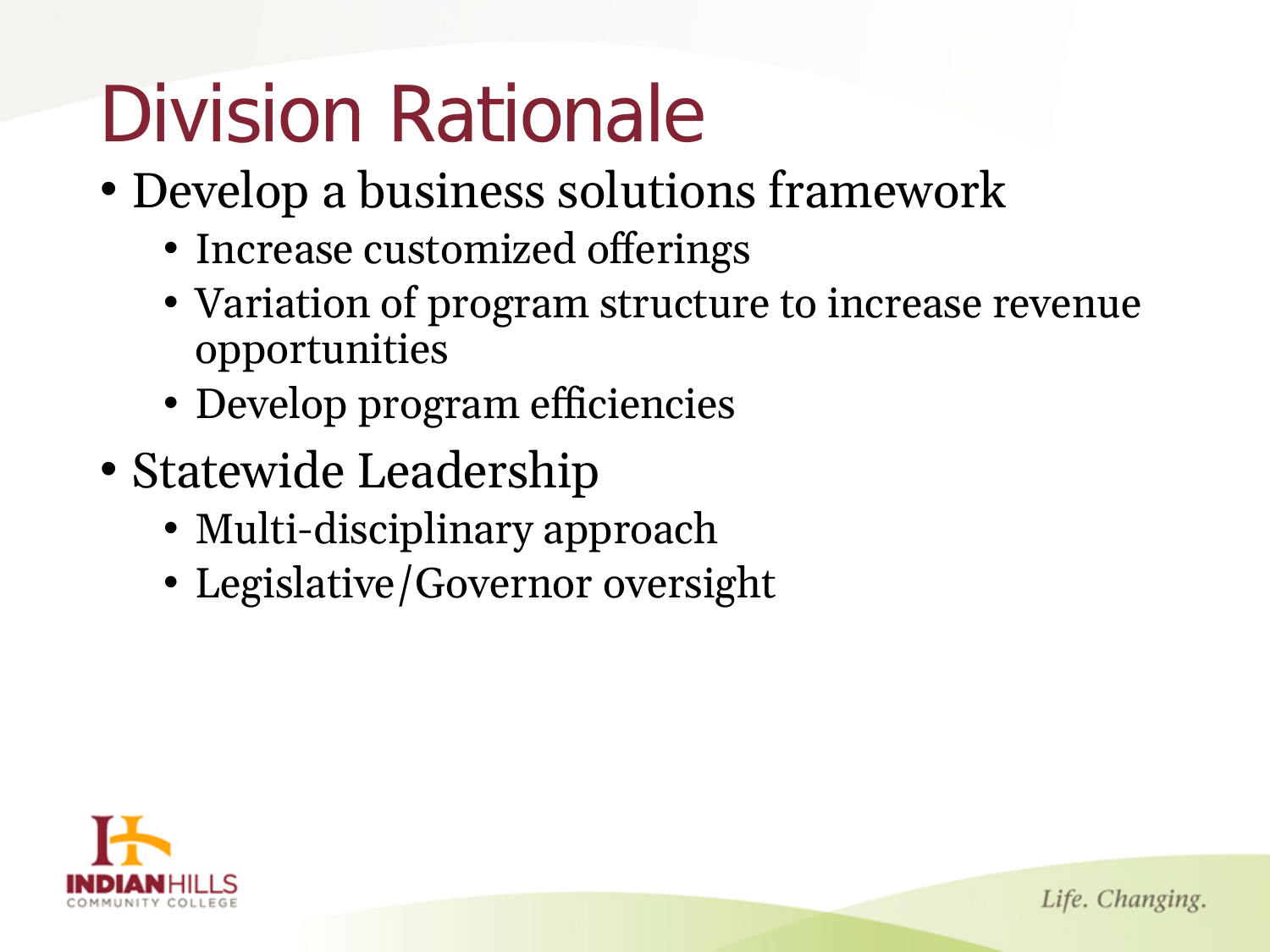

# Division Rationale
Develop a business solutions framework
Increase customized offerings
Variation of program structure to increase revenue opportunities
Develop program efficiencies
Statewide Leadership
Multi-disciplinary approach
Legislative/Governor oversight